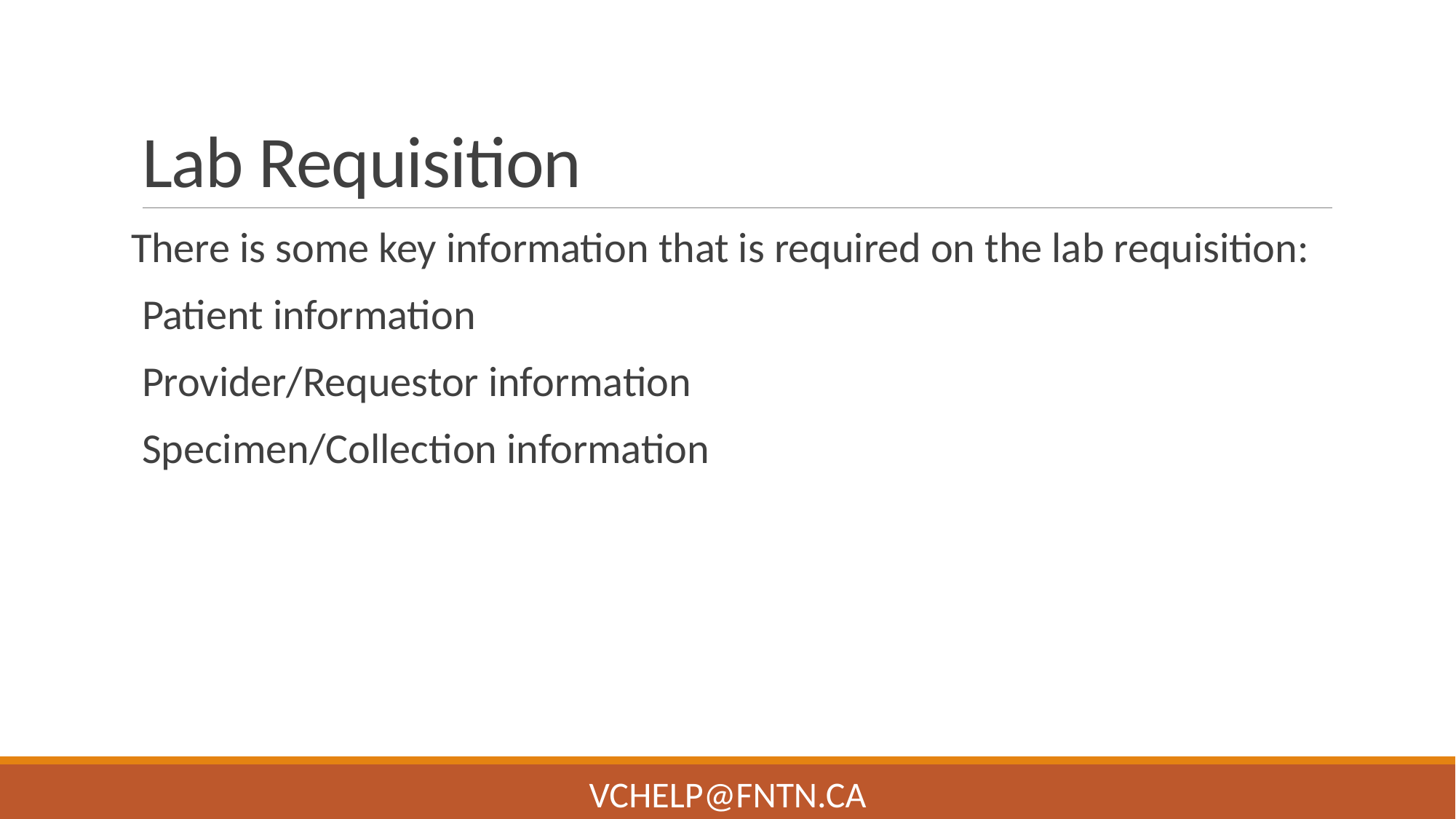

# Lab Requisition
There is some key information that is required on the lab requisition:
Patient information
Provider/Requestor information
Specimen/Collection information
VChelp@FNTN.ca